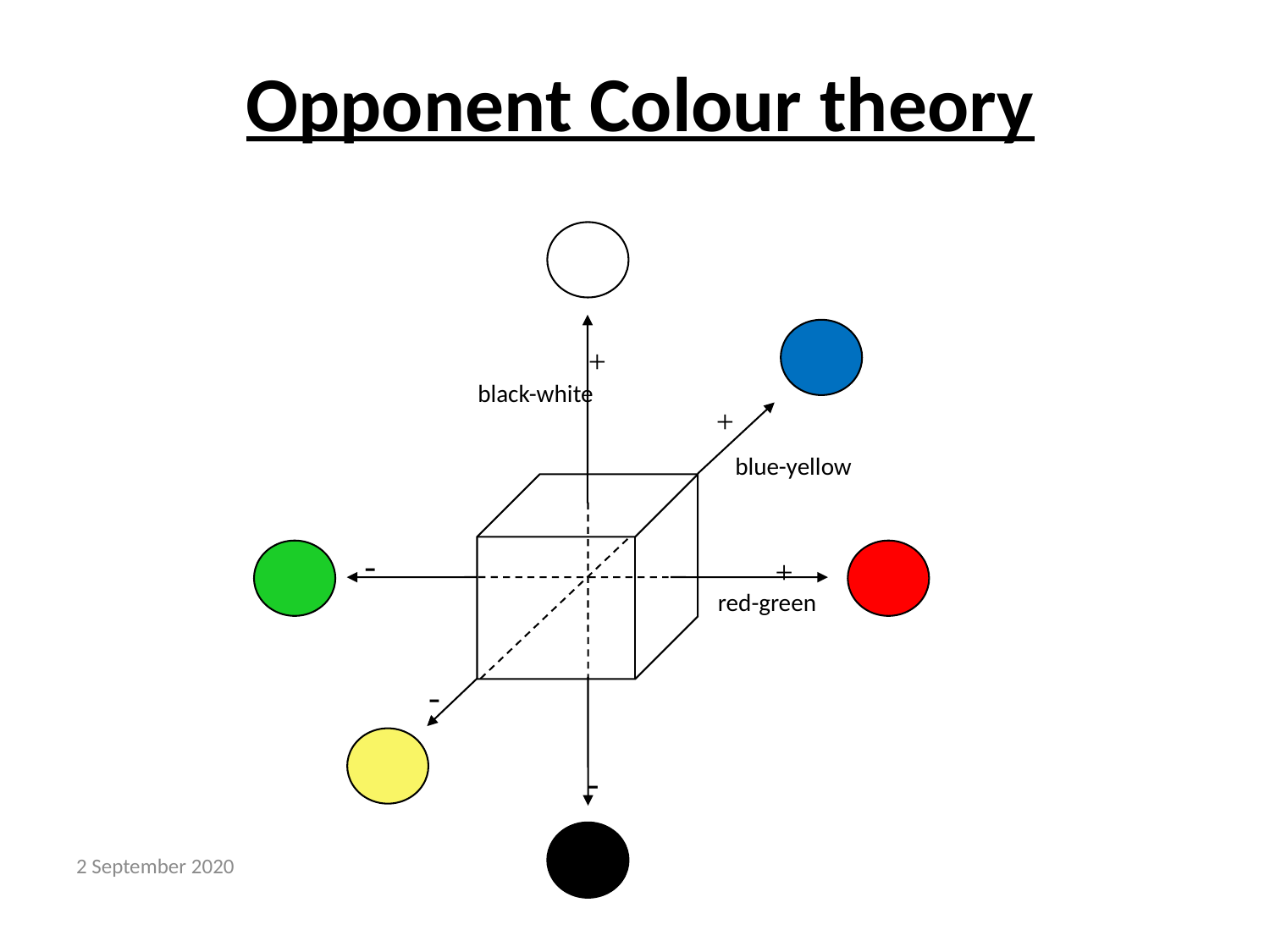

# Opponent Colour theory

+
black-white
+

blue-yellow

-

+

red-green
-

-

2 September 2020